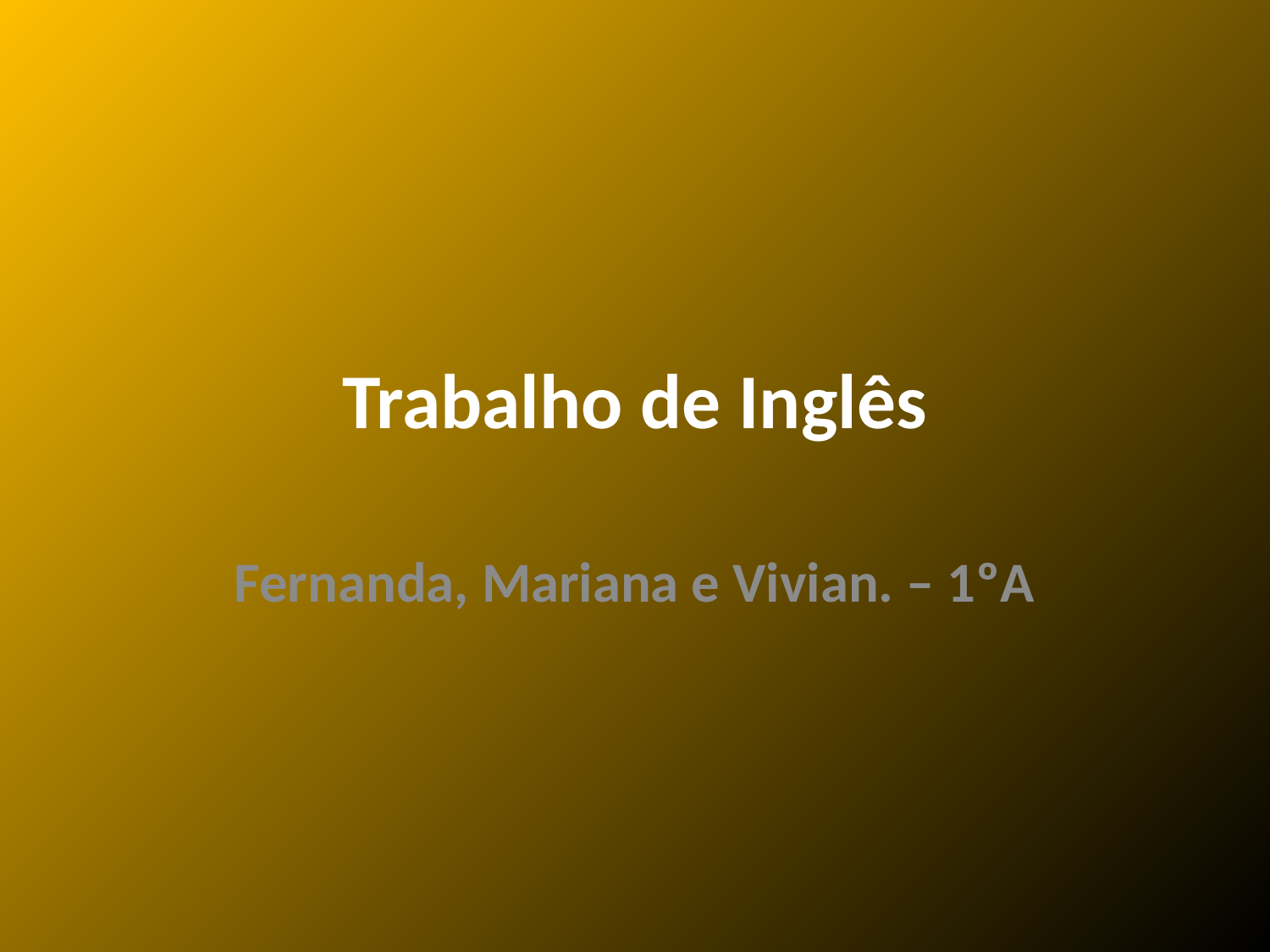

# Trabalho de Inglês
Fernanda, Mariana e Vivian. – 1ºA